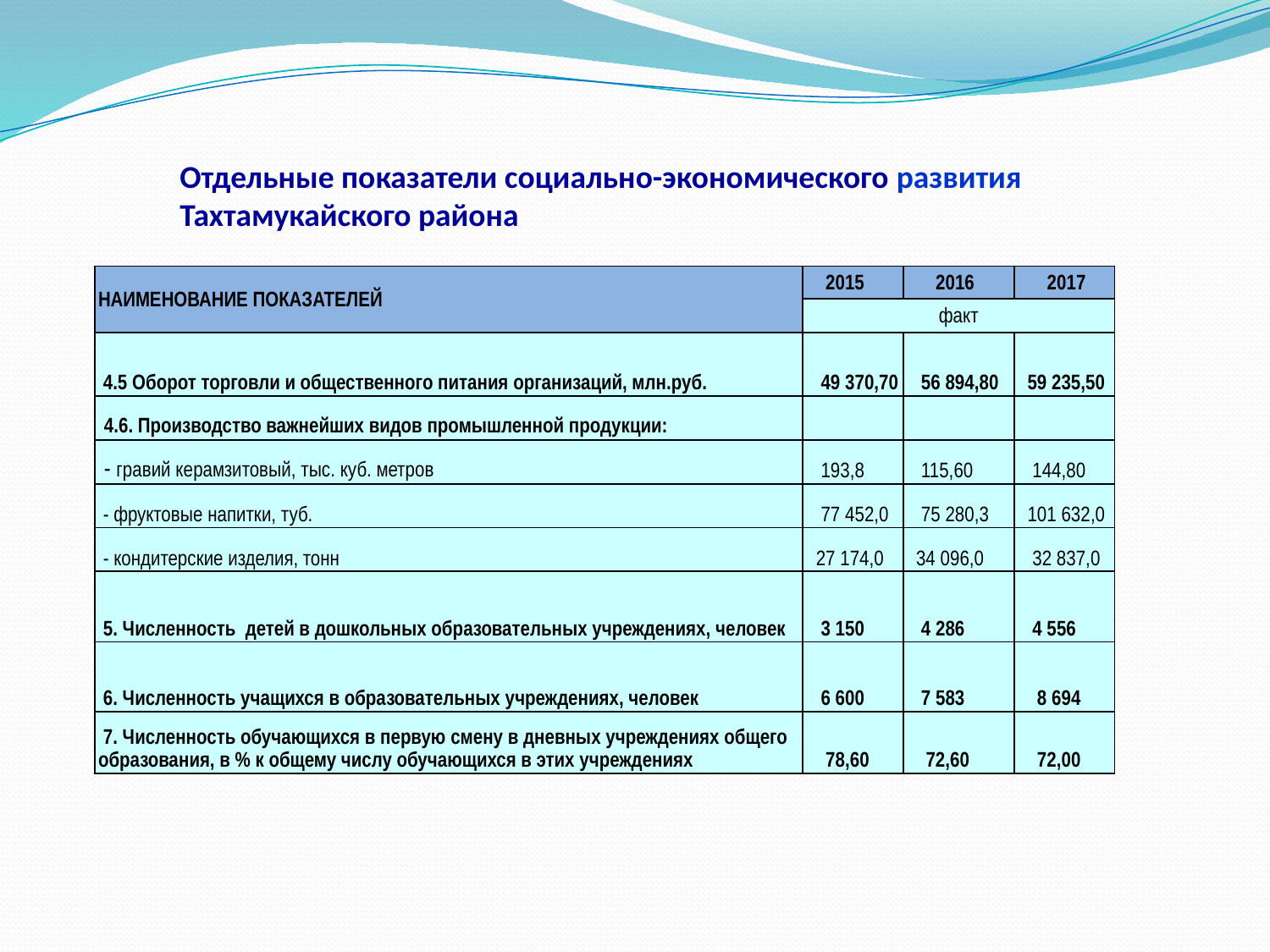

# Отдельные показатели социально-экономического развития Тахтамукайского района
| НАИМЕНОВАНИЕ ПОКАЗАТЕЛЕЙ | 2015 | 2016 | 2017 |
| --- | --- | --- | --- |
|  | факт |  |  |
| 4.5 Оборот торговли и общественного питания организаций, млн.руб. | 49 370,70 | 56 894,80 | 59 235,50 |
| 4.6. Производство важнейших видов промышленной продукции: |  |  |  |
| - гравий керамзитовый, тыс. куб. метров | 193,8 | 115,60 | 144,80 |
| - фруктовые напитки, туб. | 77 452,0 | 75 280,3 | 101 632,0 |
| - кондитерские изделия, тонн | 27 174,0 | 34 096,0 | 32 837,0 |
| 5. Численность детей в дошкольных образовательных учреждениях, человек | 3 150 | 4 286 | 4 556 |
| 6. Численность учащихся в образовательных учреждениях, человек | 6 600 | 7 583 | 8 694 |
| 7. Численность обучающихся в первую смену в дневных учреждениях общего образования, в % к общему числу обучающихся в этих учреждениях | 78,60 | 72,60 | 72,00 |